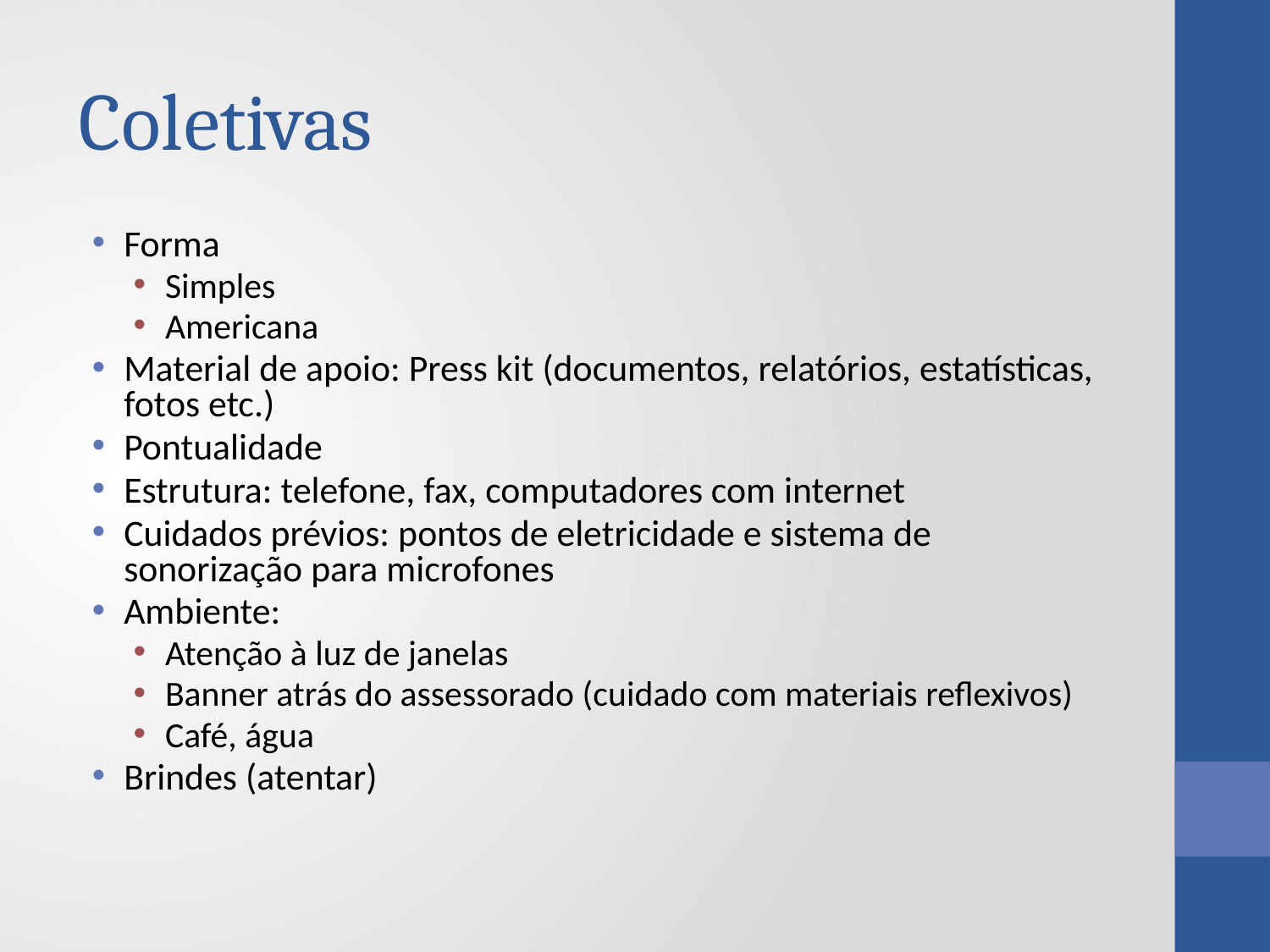

# Coletivas
Forma
Simples
Americana
Material de apoio: Press kit (documentos, relatórios, estatísticas, fotos etc.)
Pontualidade
Estrutura: telefone, fax, computadores com internet
Cuidados prévios: pontos de eletricidade e sistema de sonorização para microfones
Ambiente:
Atenção à luz de janelas
Banner atrás do assessorado (cuidado com materiais reflexivos)
Café, água
Brindes (atentar)